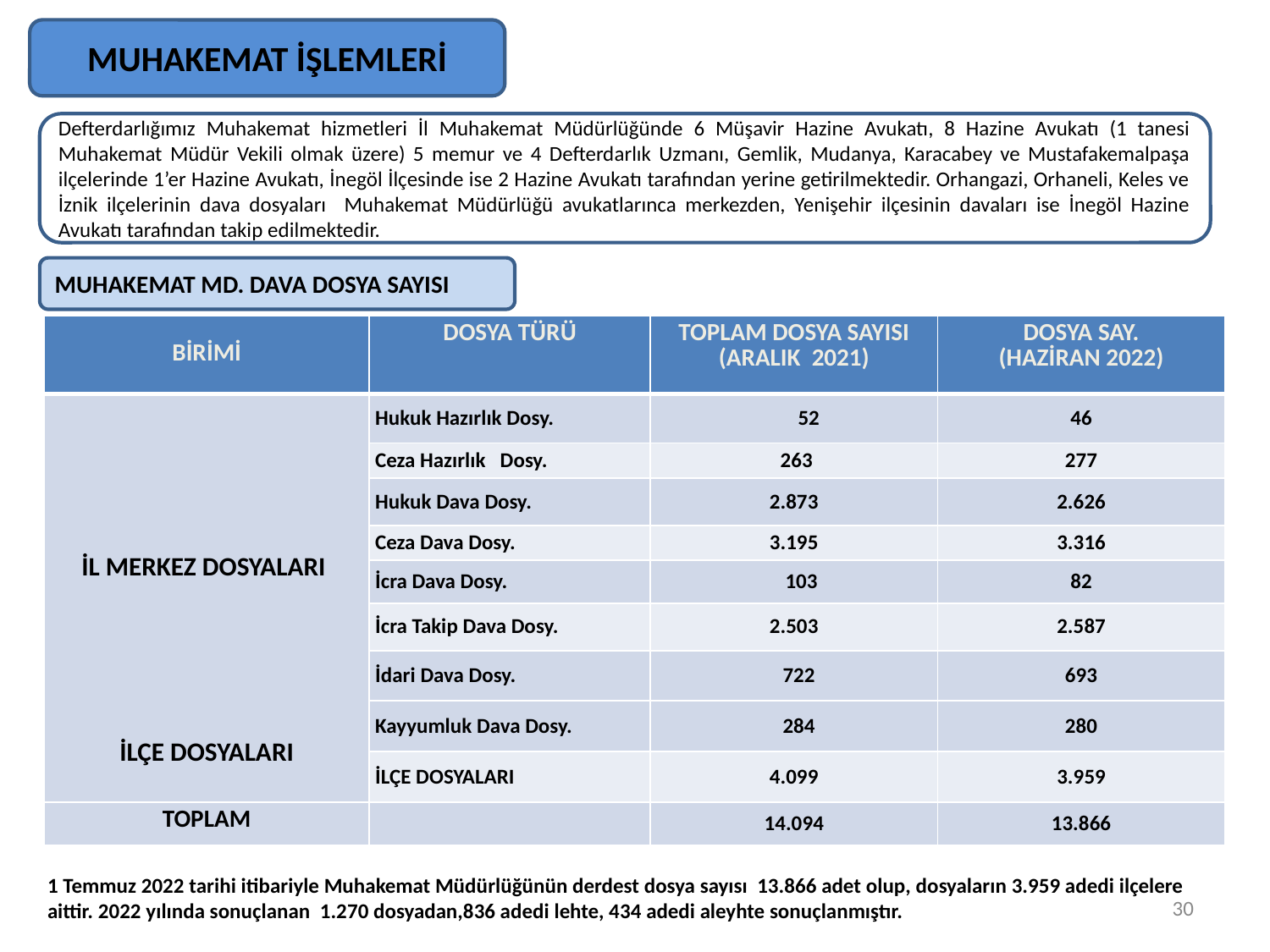

MUHAKEMAT İŞLEMLERİ
Defterdarlığımız Muhakemat hizmetleri İl Muhakemat Müdürlüğünde 6 Müşavir Hazine Avukatı, 8 Hazine Avukatı (1 tanesi Muhakemat Müdür Vekili olmak üzere) 5 memur ve 4 Defterdarlık Uzmanı, Gemlik, Mudanya, Karacabey ve Mustafakemalpaşa ilçelerinde 1’er Hazine Avukatı, İnegöl İlçesinde ise 2 Hazine Avukatı tarafından yerine getirilmektedir. Orhangazi, Orhaneli, Keles ve İznik ilçelerinin dava dosyaları  Muhakemat Müdürlüğü avukatlarınca merkezden, Yenişehir ilçesinin davaları ise İnegöl Hazine Avukatı tarafından takip edilmektedir.
MUHAKEMAT MD. DAVA DOSYA SAYISI
| BİRİMİ | DOSYA TÜRÜ | TOPLAM DOSYA SAYISI (ARALIK 2021) | DOSYA SAY. (HAZİRAN 2022) |
| --- | --- | --- | --- |
| İL MERKEZ DOSYALARI İLÇE DOSYALARI | Hukuk Hazırlık Dosy. | 52 | 46 |
|  | Ceza Hazırlık Dosy. | 263 | 277 |
|  | Hukuk Dava Dosy. | 2.873 | 2.626 |
|  | Ceza Dava Dosy. | 3.195 | 3.316 |
|  | İcra Dava Dosy. | 103 | 82 |
|  | İcra Takip Dava Dosy. | 2.503 | 2.587 |
|  | İdari Dava Dosy. | 722 | 693 |
|  | Kayyumluk Dava Dosy. | 284 | 280 |
|  | İLÇE DOSYALARI | 4.099 | 3.959 |
| TOPLAM |  | 14.094 | 13.866 |
1 Temmuz 2022 tarihi itibariyle Muhakemat Müdürlüğünün derdest dosya sayısı  13.866 adet olup, dosyaların 3.959 adedi ilçelere aittir. 2022 yılında sonuçlanan  1.270 dosyadan,836 adedi lehte, 434 adedi aleyhte sonuçlanmıştır.
30